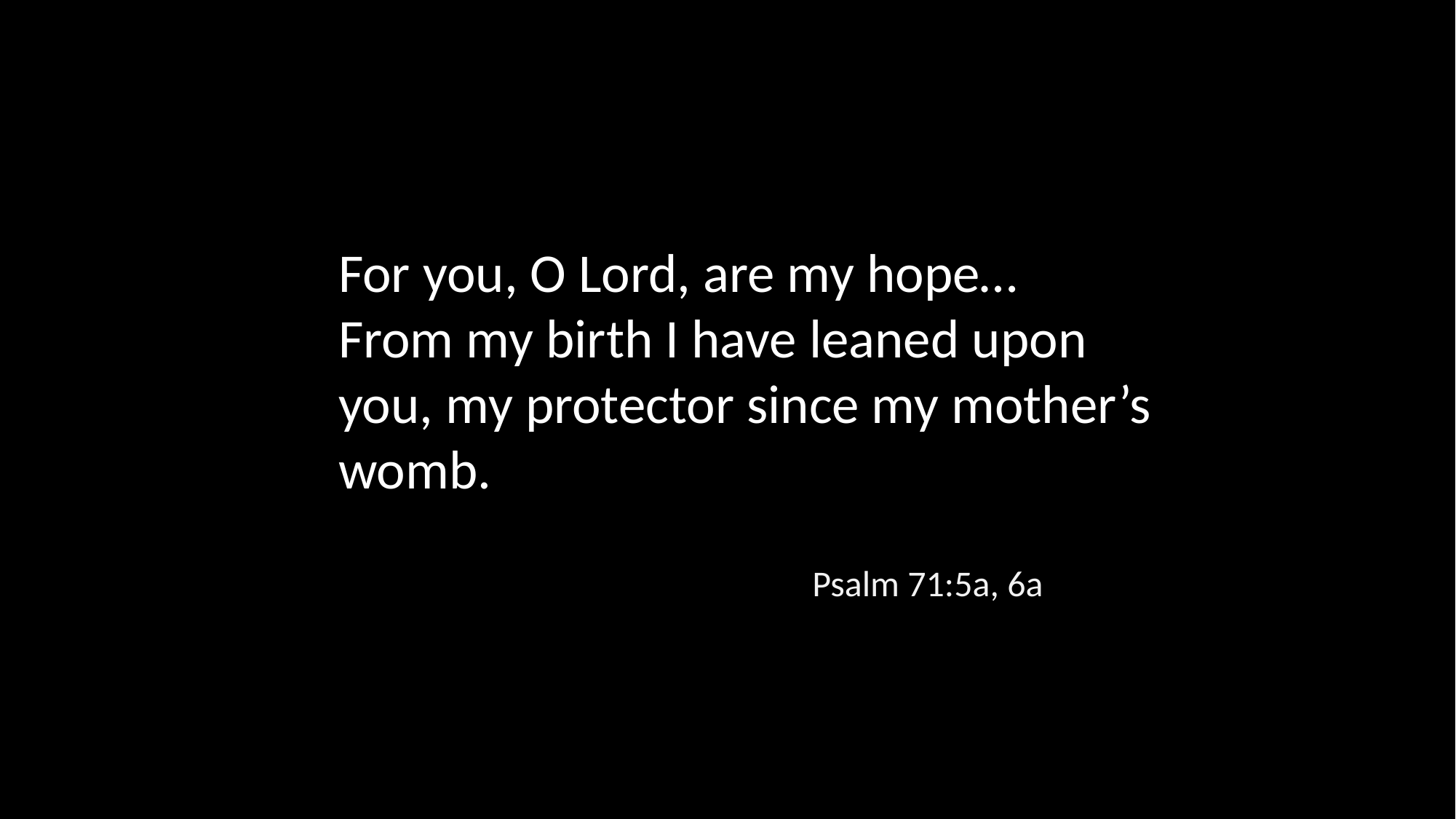

For you, O Lord, are my hope…
From my birth I have leaned upon you, my protector since my mother’s womb.
Psalm 71:5a, 6a